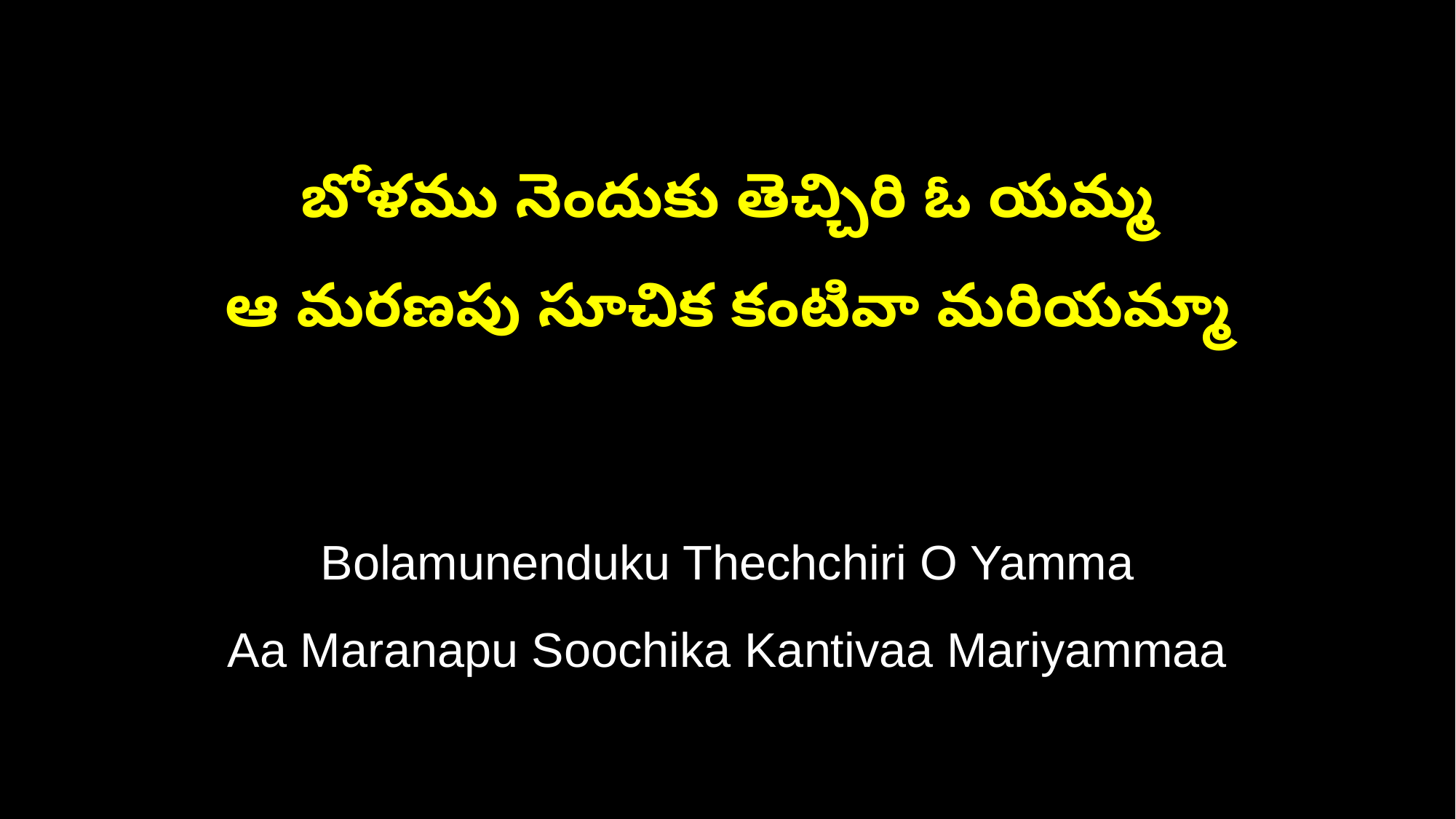

బోళము నెందుకు తెచ్చిరి ఓ యమ్మ
ఆ మరణపు సూచిక కంటివా మరియమ్మా
Bolamunenduku Thechchiri O Yamma
Aa Maranapu Soochika Kantivaa Mariyammaa